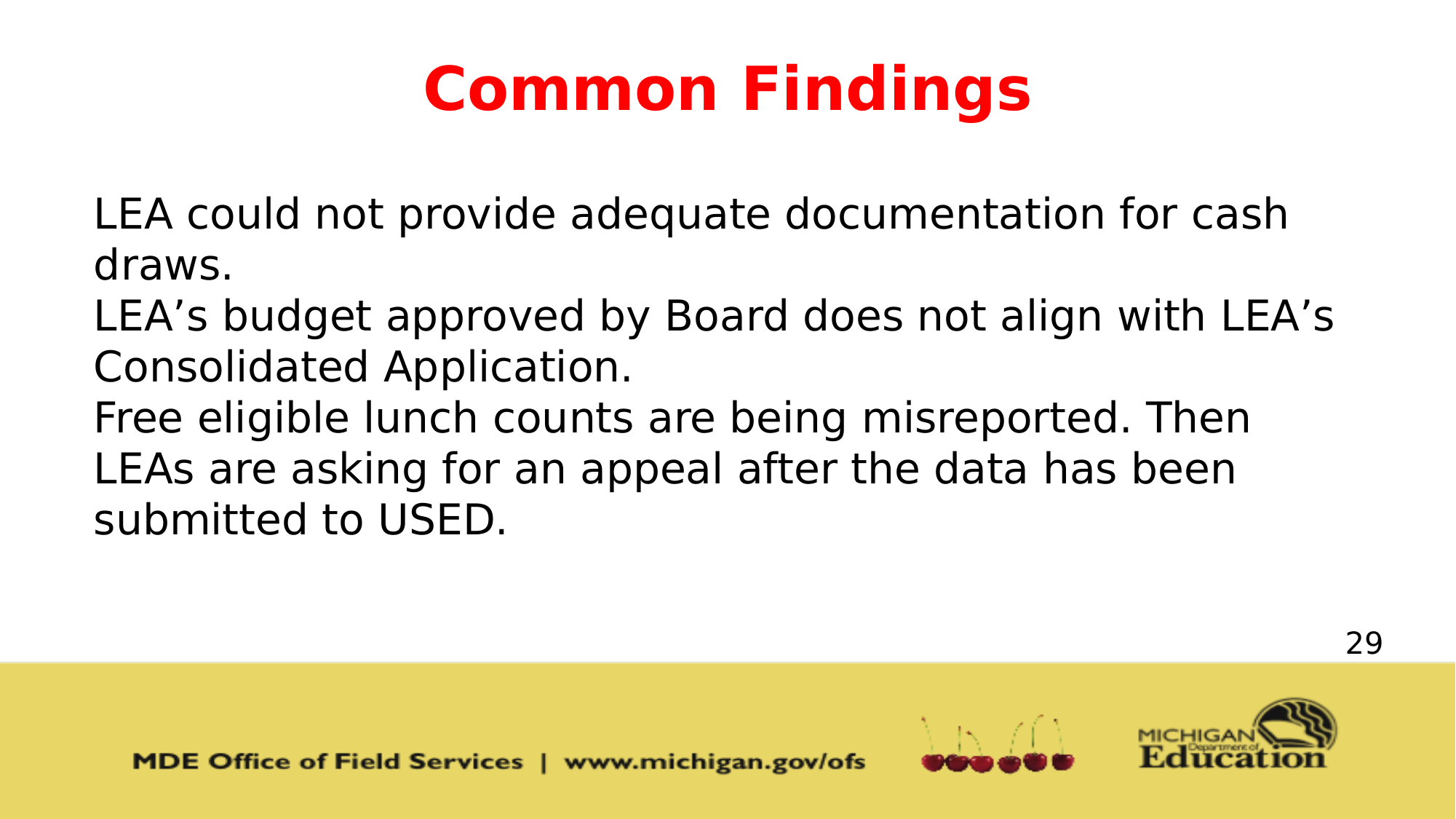

Common Findings
LEA could not provide adequate documentation for cash draws.
LEA’s budget approved by Board does not align with LEA’s Consolidated Application.
Free eligible lunch counts are being misreported. Then LEAs are asking for an appeal after the data has been submitted to USED.